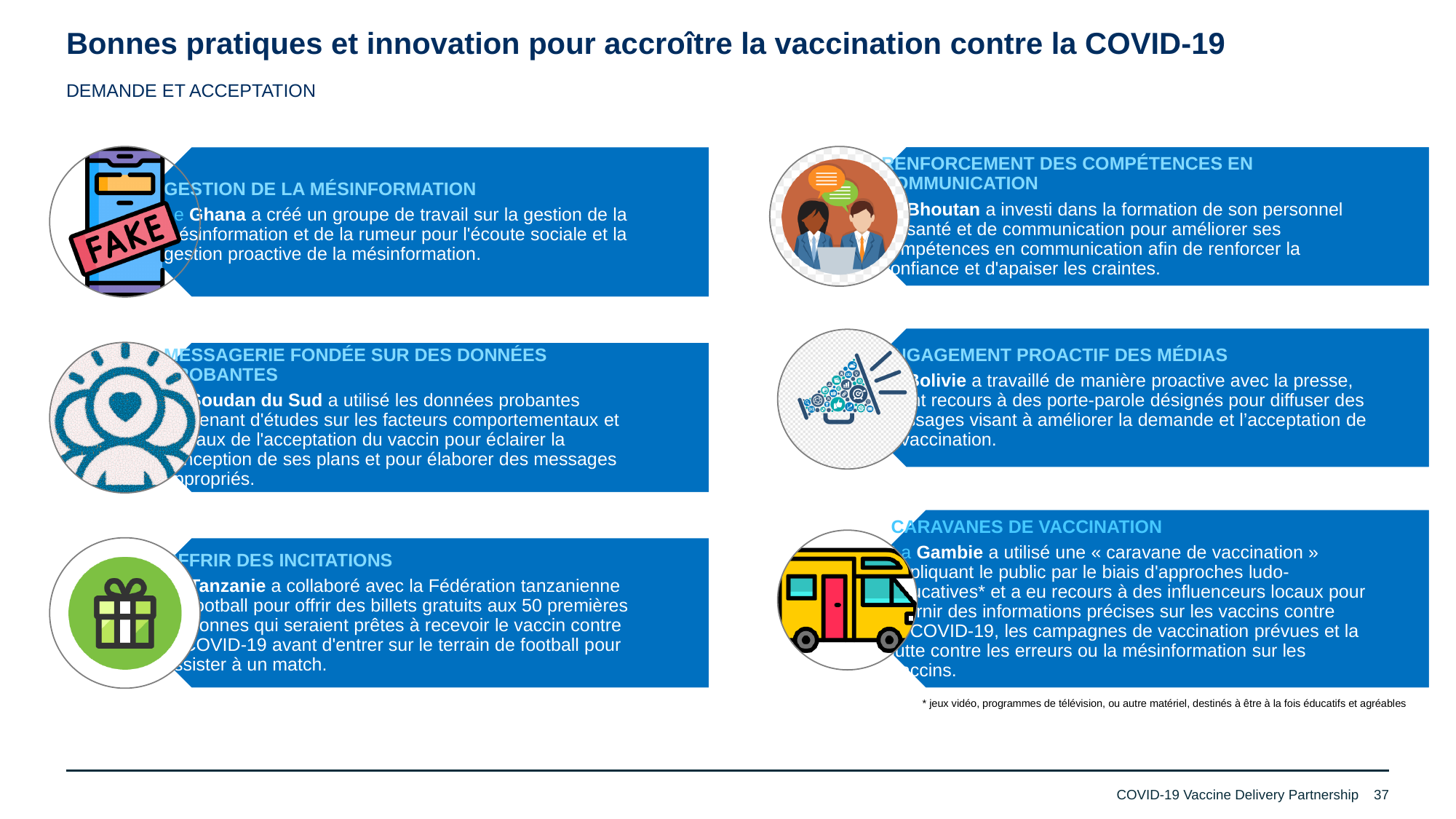

Bonnes pratiques et innovation pour accroître la vaccination contre la COVID-19
DEMANDE ET ACCEPTATION
GESTION DE LA MÉSINFORMATION
Le Ghana a créé un groupe de travail sur la gestion de la mésinformation et de la rumeur pour l'écoute sociale et la gestion proactive de la mésinformation.
MESSAGERIE FONDÉE SUR DES DONNÉES PROBANTES
Le Soudan du Sud a utilisé les données probantes provenant d'études sur les facteurs comportementaux et sociaux de l'acceptation du vaccin pour éclairer la conception de ses plans et pour élaborer des messages appropriés.
OFFRIR DES INCITATIONS
La Tanzanie a collaboré avec la Fédération tanzanienne de football pour offrir des billets gratuits aux 50 premières personnes qui seraient prêtes à recevoir le vaccin contre la COVID-19 avant d'entrer sur le terrain de football pour assister à un match.
RENFORCEMENT DES COMPÉTENCES EN COMMUNICATION
Le Bhoutan a investi dans la formation de son personnel de santé et de communication pour améliorer ses compétences en communication afin de renforcer la confiance et d'apaiser les craintes.
ENGAGEMENT PROACTIF DES MÉDIAS
La Bolivie a travaillé de manière proactive avec la presse, ayant recours à des porte-parole désignés pour diffuser des messages visant à améliorer la demande et l’acceptation de la vaccination.
CARAVANES DE VACCINATION
La Gambie a utilisé une « caravane de vaccination » impliquant le public par le biais d'approches ludo-éducatives* et a eu recours à des influenceurs locaux pour fournir des informations précises sur les vaccins contre la COVID-19, les campagnes de vaccination prévues et la lutte contre les erreurs ou la mésinformation sur les vaccins.
* jeux vidéo, programmes de télévision, ou autre matériel, destinés à être à la fois éducatifs et agréables